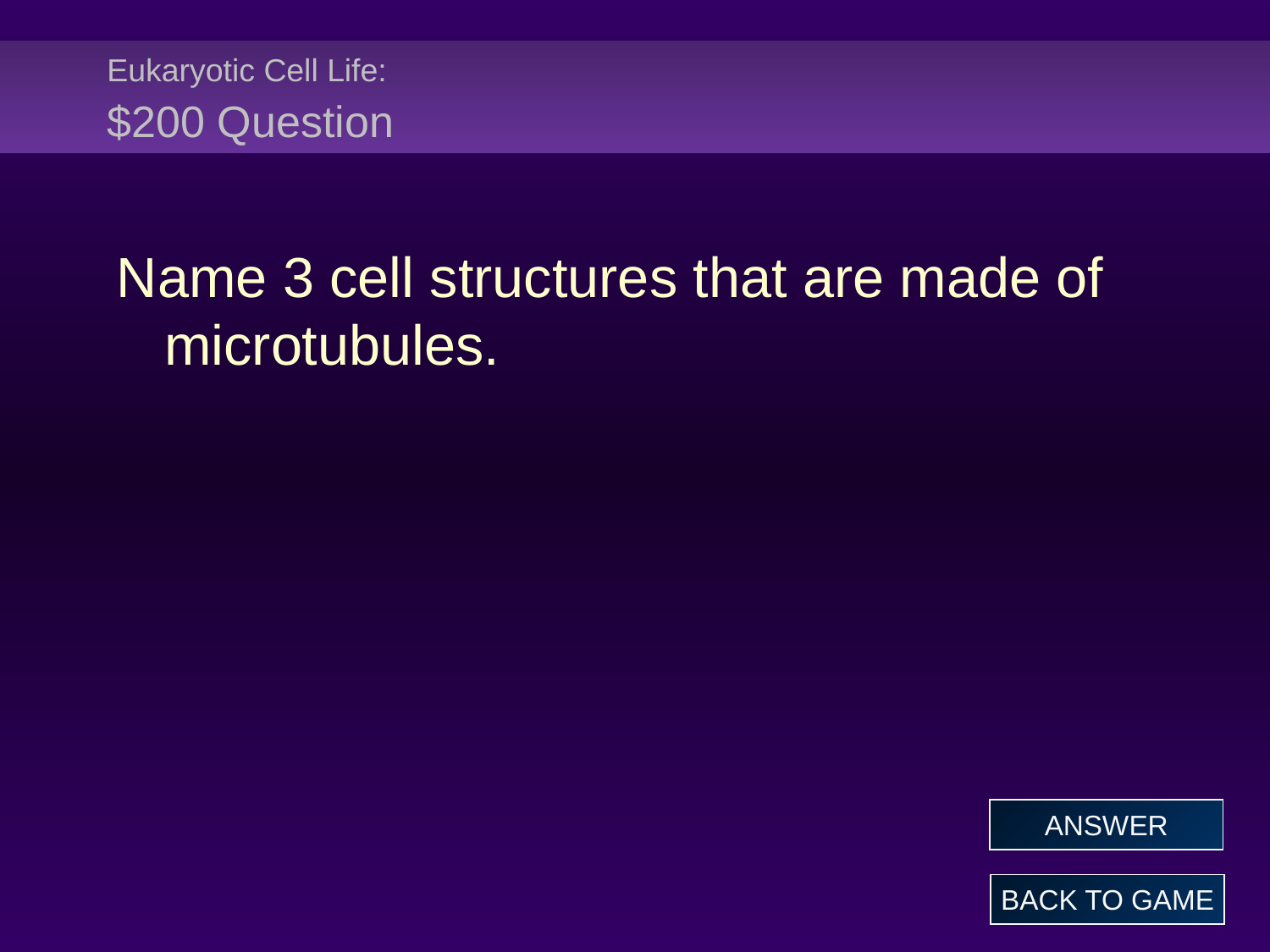

# Eukaryotic Cell Life: $200 Question
Name 3 cell structures that are made of microtubules.
ANSWER
BACK TO GAME